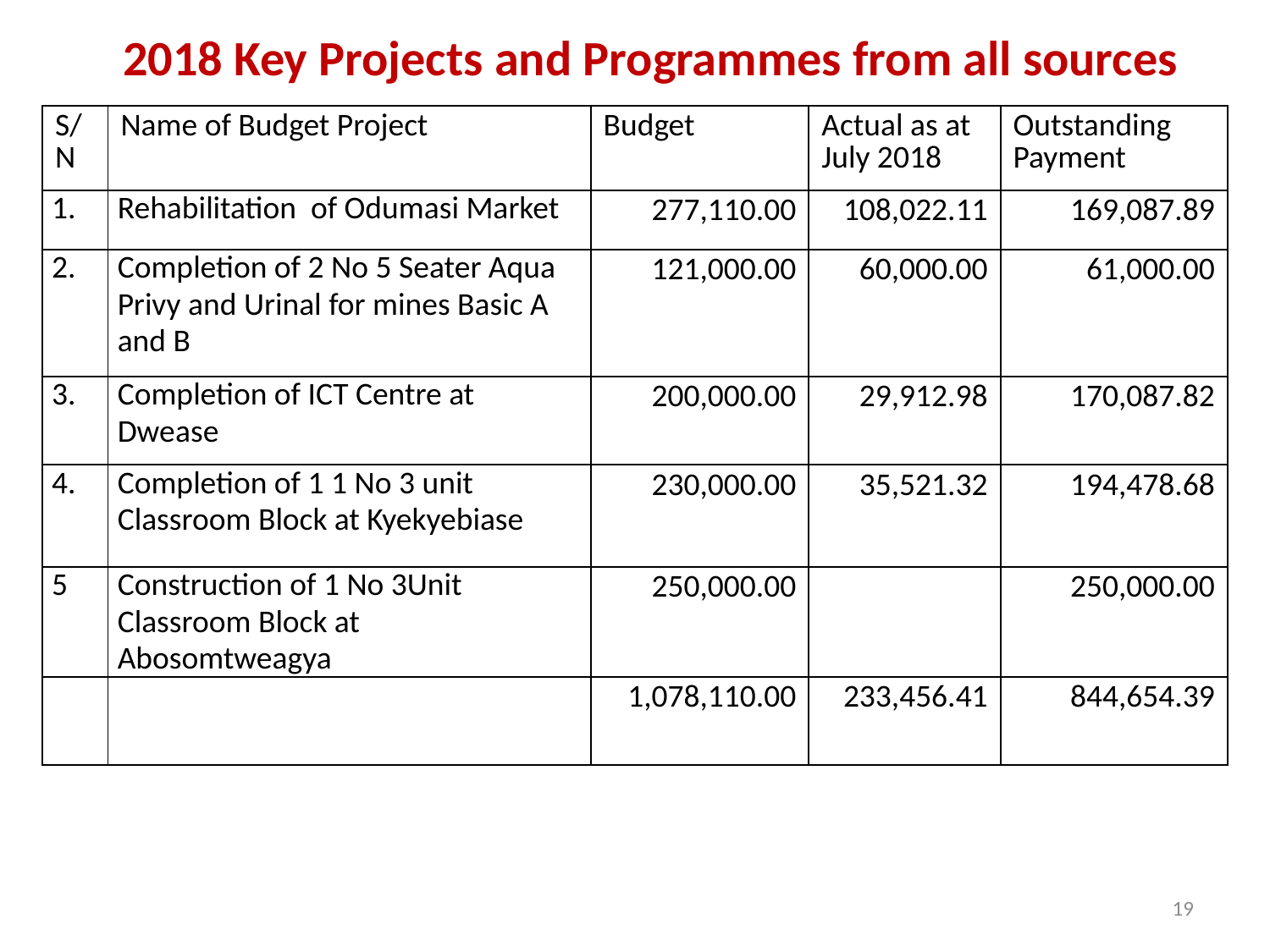

# 2018 Key Projects and Programmes from all sources
| S/N | Name of Budget Project | Budget | Actual as at July 2018 | Outstanding Payment |
| --- | --- | --- | --- | --- |
| 1. | Rehabilitation of Odumasi Market | 277,110.00 | 108,022.11 | 169,087.89 |
| 2. | Completion of 2 No 5 Seater Aqua Privy and Urinal for mines Basic A and B | 121,000.00 | 60,000.00 | 61,000.00 |
| 3. | Completion of ICT Centre at Dwease | 200,000.00 | 29,912.98 | 170,087.82 |
| 4. | Completion of 1 1 No 3 unit Classroom Block at Kyekyebiase | 230,000.00 | 35,521.32 | 194,478.68 |
| 5 | Construction of 1 No 3Unit Classroom Block at Abosomtweagya | 250,000.00 |  | 250,000.00 |
|  |  | 1,078,110.00 | 233,456.41 | 844,654.39 |
19